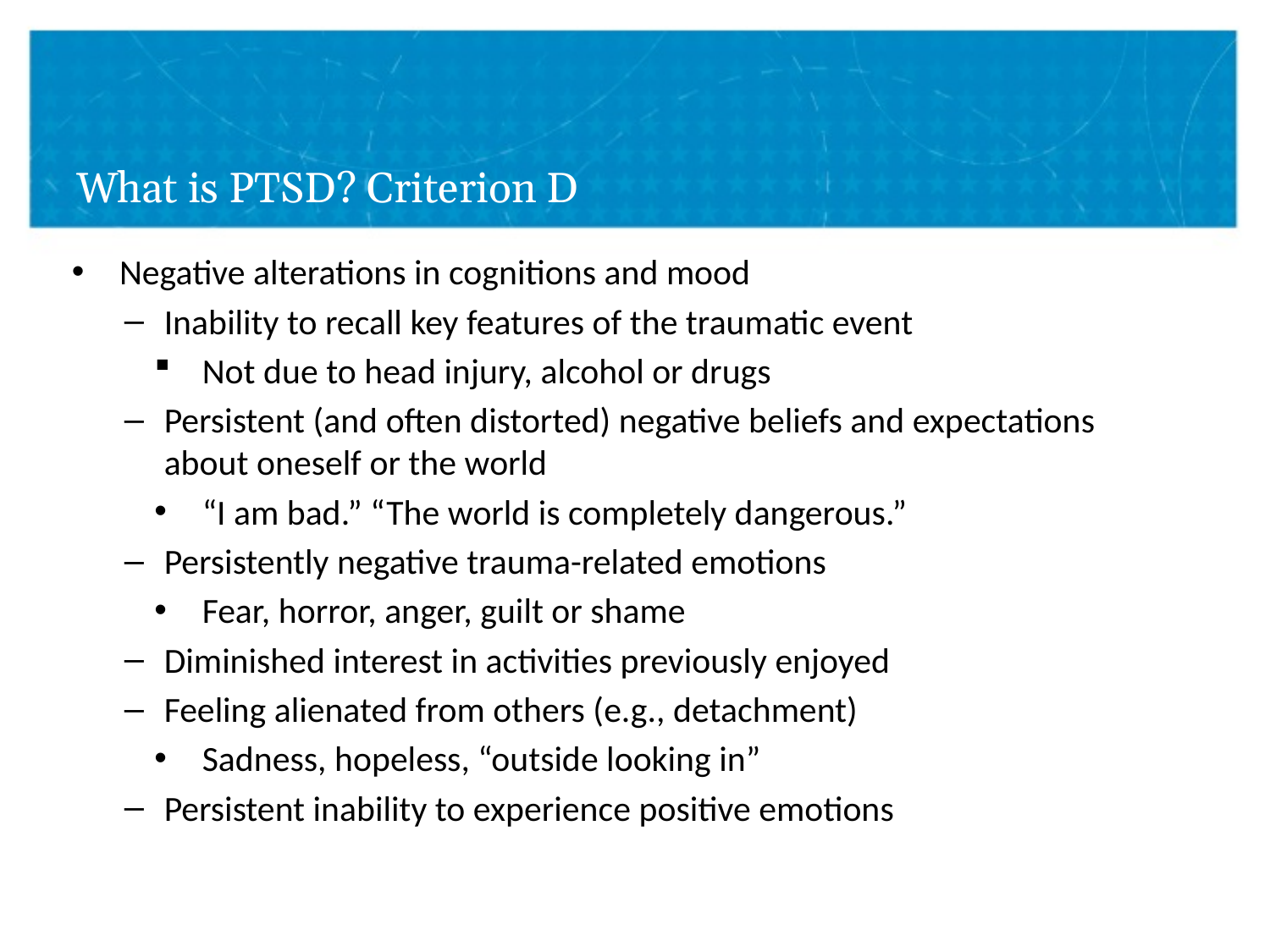

# What is PTSD? Criterion D
Negative alterations in cognitions and mood
Inability to recall key features of the traumatic event
Not due to head injury, alcohol or drugs
Persistent (and often distorted) negative beliefs and expectations about oneself or the world
“I am bad.” “The world is completely dangerous.”
Persistently negative trauma-related emotions
Fear, horror, anger, guilt or shame
Diminished interest in activities previously enjoyed
Feeling alienated from others (e.g., detachment)
Sadness, hopeless, “outside looking in”
Persistent inability to experience positive emotions